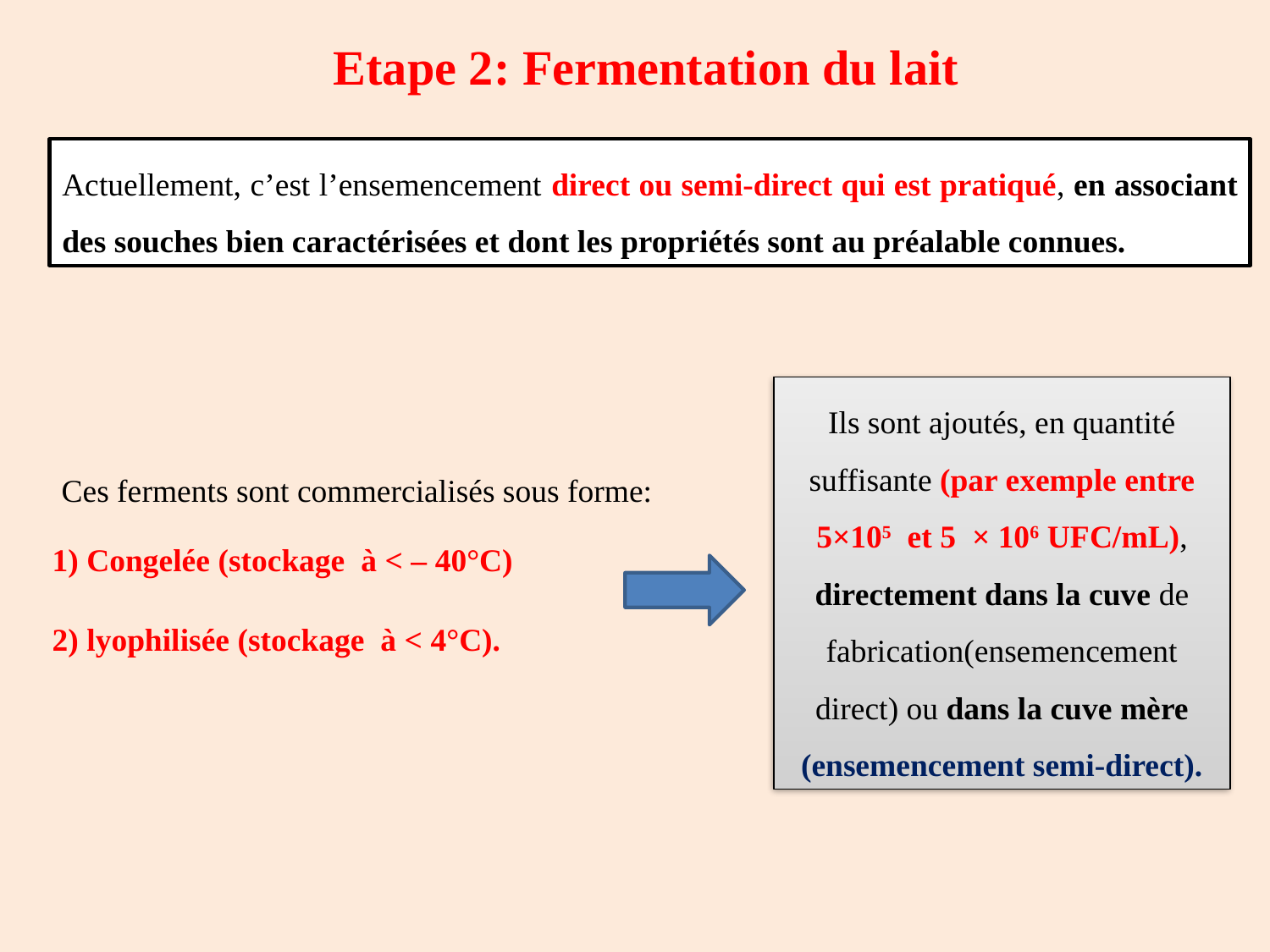

Etape 2: Fermentation du lait
Actuellement, c’est l’ensemencement direct ou semi-direct qui est pratiqué, en associant des souches bien caractérisées et dont les propriétés sont au préalable connues.
Ils sont ajoutés, en quantité suffisante (par exemple entre 5×105  et 5  × 106 UFC/mL), directement dans la cuve de fabrication(ensemencement direct) ou dans la cuve mère (ensemencement semi-direct).
Ces ferments sont commercialisés sous forme:
1) Congelée (stockage  à < – 40°C)

2) lyophilisée (stockage  à < 4°C).